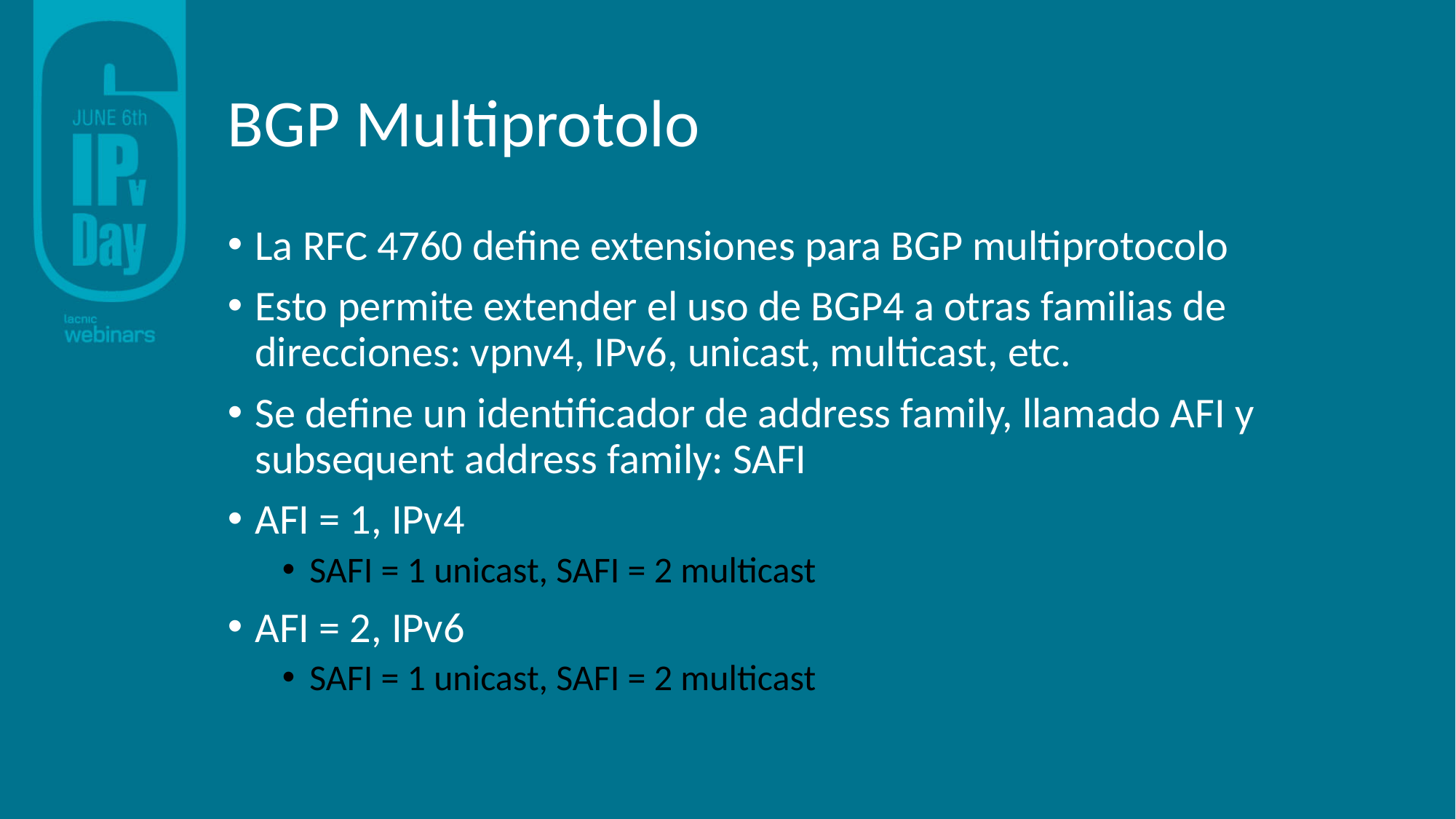

# BGP Multiprotolo
La RFC 4760 define extensiones para BGP multiprotocolo
Esto permite extender el uso de BGP4 a otras familias de direcciones: vpnv4, IPv6, unicast, multicast, etc.
Se define un identificador de address family, llamado AFI y subsequent address family: SAFI
AFI = 1, IPv4
SAFI = 1 unicast, SAFI = 2 multicast
AFI = 2, IPv6
SAFI = 1 unicast, SAFI = 2 multicast